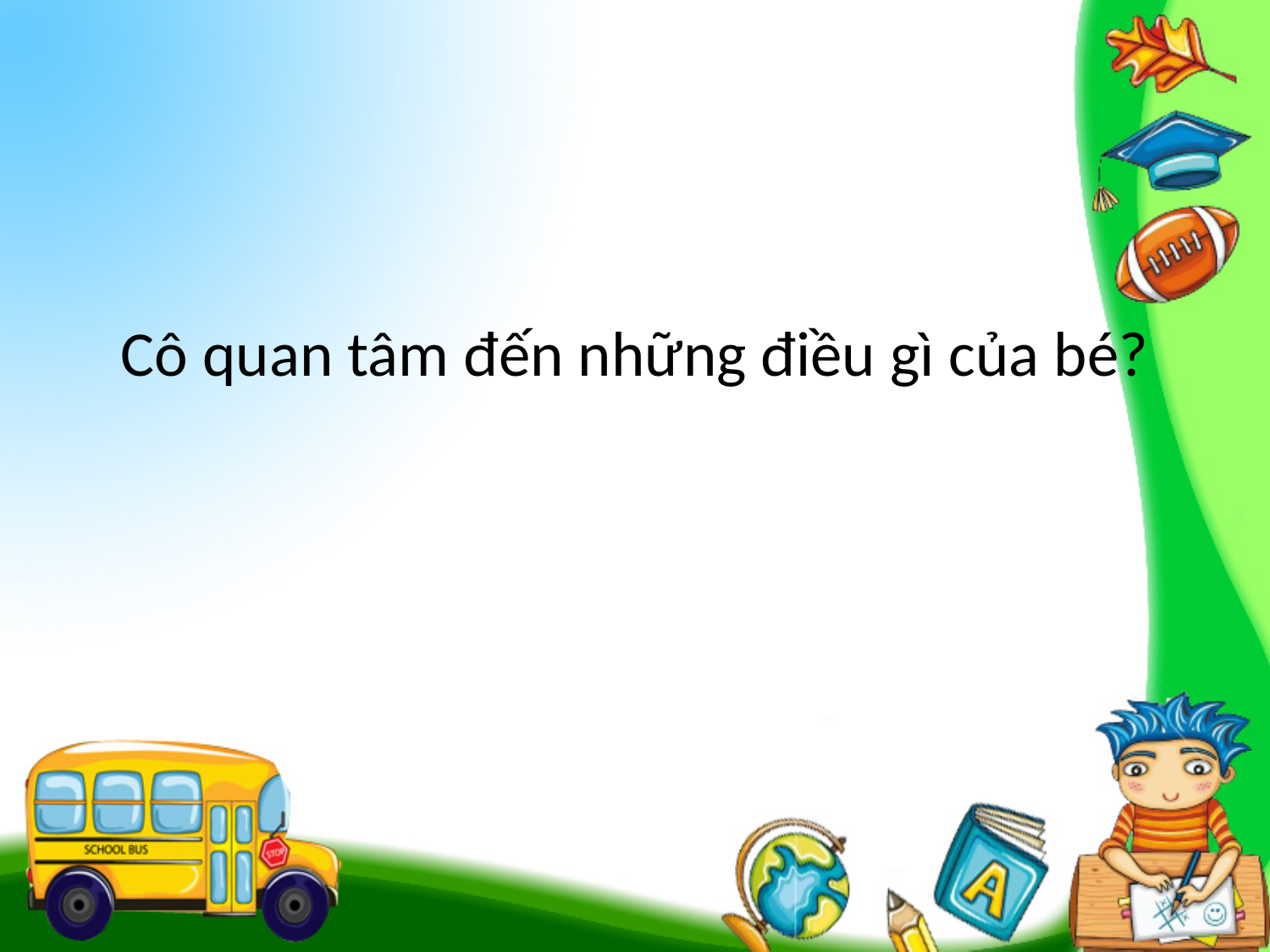

Cô quan tâm đến những điều gì của bé?